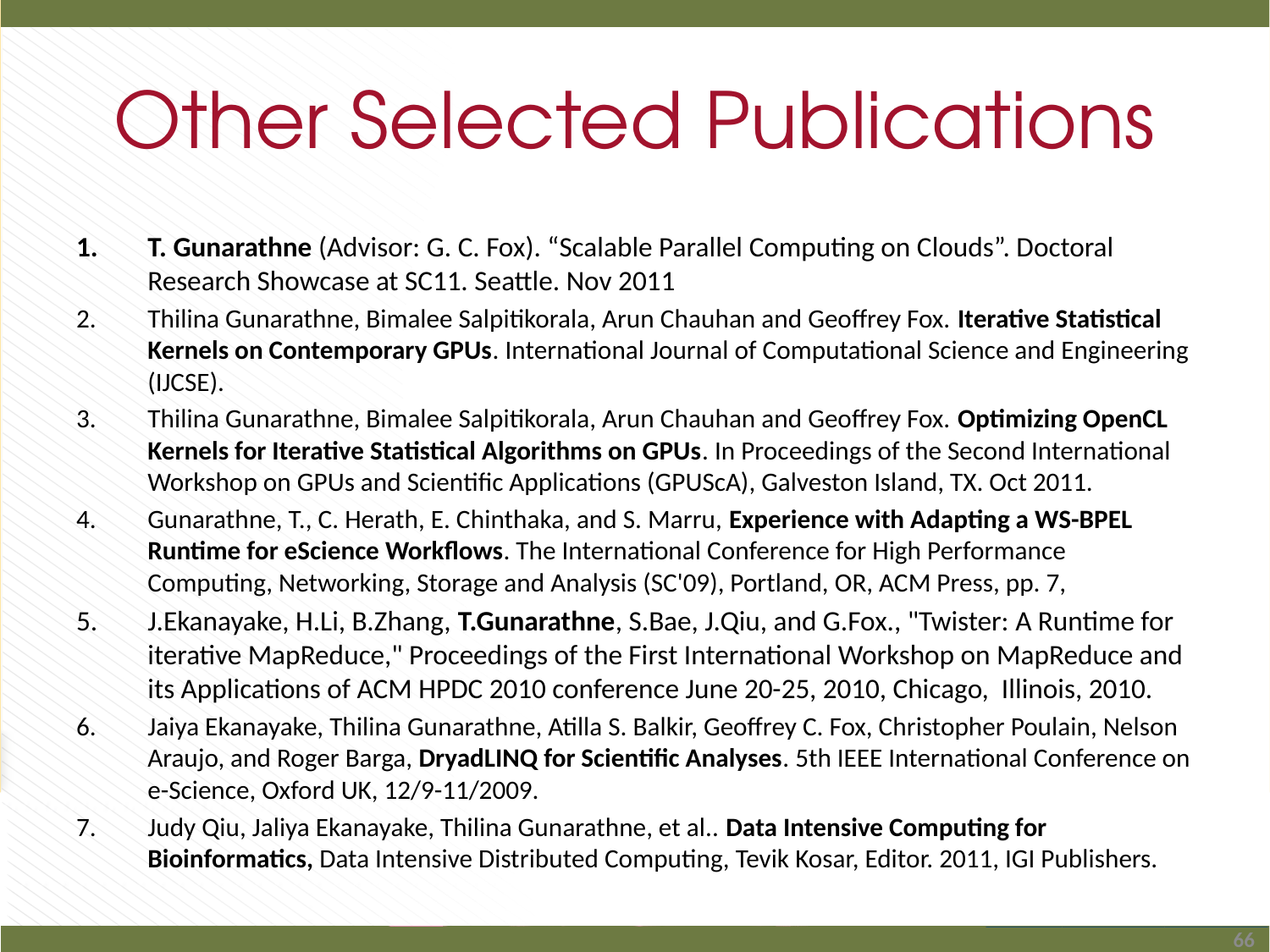

# Other Selected Publications
T. Gunarathne (Advisor: G. C. Fox). “Scalable Parallel Computing on Clouds”. Doctoral Research Showcase at SC11. Seattle. Nov 2011
Thilina Gunarathne, Bimalee Salpitikorala, Arun Chauhan and Geoffrey Fox. Iterative Statistical Kernels on Contemporary GPUs. International Journal of Computational Science and Engineering (IJCSE).
Thilina Gunarathne, Bimalee Salpitikorala, Arun Chauhan and Geoffrey Fox. Optimizing OpenCL Kernels for Iterative Statistical Algorithms on GPUs. In Proceedings of the Second International Workshop on GPUs and Scientific Applications (GPUScA), Galveston Island, TX. Oct 2011.
Gunarathne, T., C. Herath, E. Chinthaka, and S. Marru, Experience with Adapting a WS-BPEL Runtime for eScience Workflows. The International Conference for High Performance Computing, Networking, Storage and Analysis (SC'09), Portland, OR, ACM Press, pp. 7,
J.Ekanayake, H.Li, B.Zhang, T.Gunarathne, S.Bae, J.Qiu, and G.Fox., "Twister: A Runtime for iterative MapReduce," Proceedings of the First International Workshop on MapReduce and its Applications of ACM HPDC 2010 conference June 20-25, 2010, Chicago,  Illinois, 2010.
Jaiya Ekanayake, Thilina Gunarathne, Atilla S. Balkir, Geoffrey C. Fox, Christopher Poulain, Nelson Araujo, and Roger Barga, DryadLINQ for Scientific Analyses. 5th IEEE International Conference on e-Science, Oxford UK, 12/9-11/2009.
Judy Qiu, Jaliya Ekanayake, Thilina Gunarathne, et al.. Data Intensive Computing for Bioinformatics, Data Intensive Distributed Computing, Tevik Kosar, Editor. 2011, IGI Publishers.

66